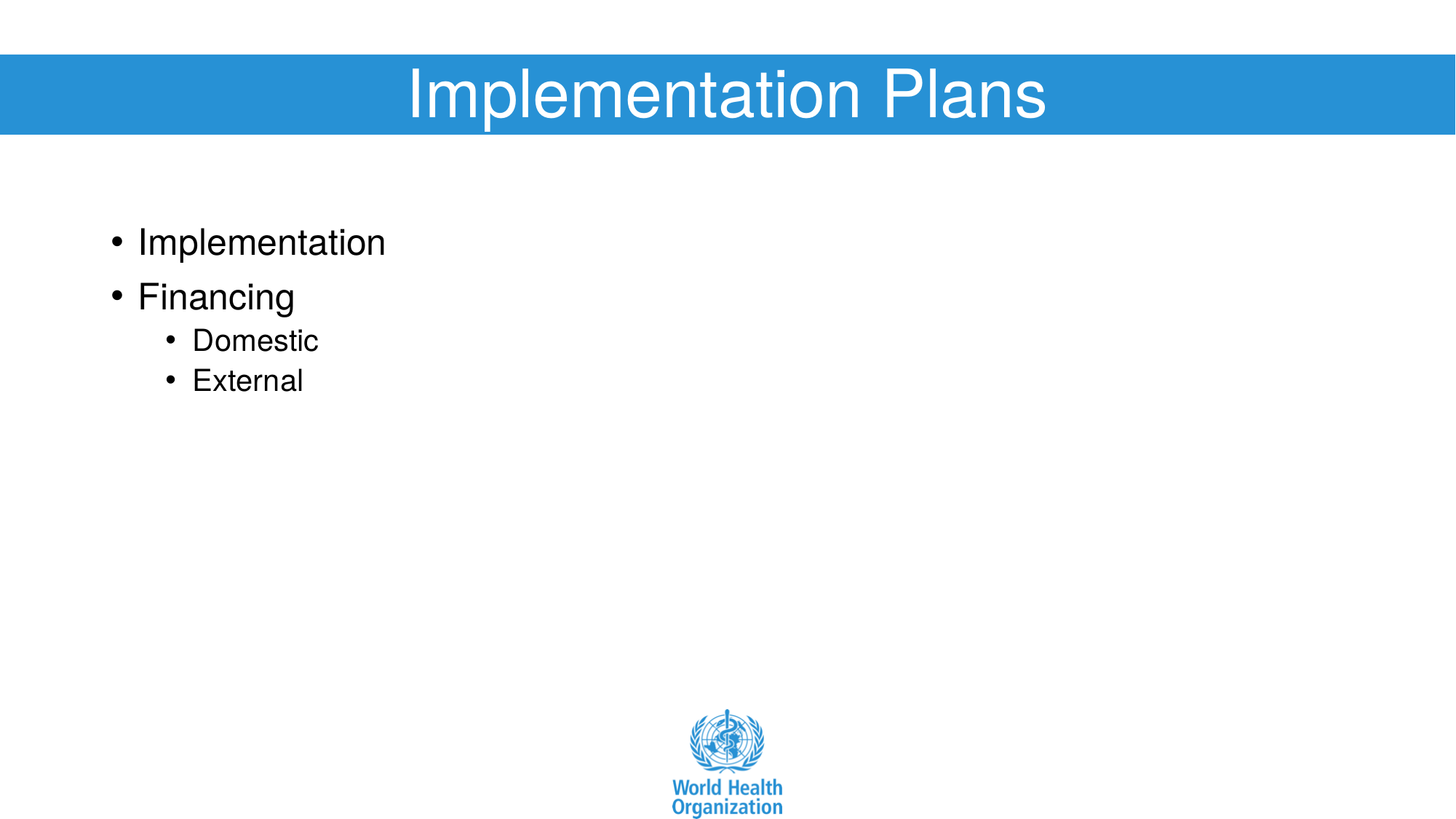

# Implementation Plans
Implementation
Financing
Domestic
External